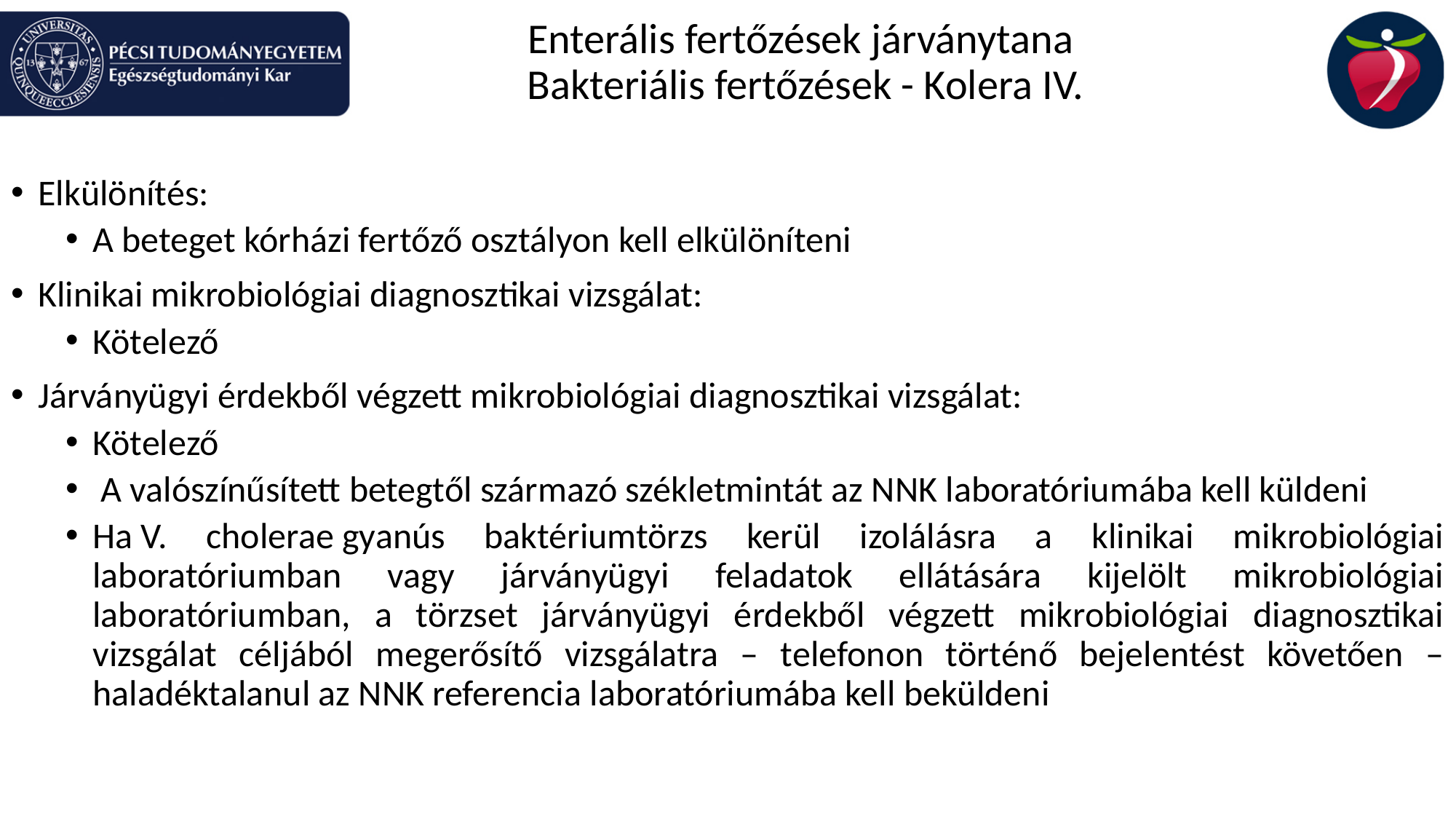

# Enterális fertőzések járványtana Bakteriális fertőzések - Kolera IV.
Elkülönítés:
A beteget kórházi fertőző osztályon kell elkülöníteni
Klinikai mikrobiológiai diagnosztikai vizsgálat:
Kötelező
Járványügyi érdekből végzett mikrobiológiai diagnosztikai vizsgálat:
Kötelező
 A valószínűsített betegtől származó székletmintát az NNK laboratóriumába kell küldeni
Ha V. cholerae gyanús baktériumtörzs kerül izolálásra a klinikai mikrobiológiai laboratóriumban vagy járványügyi feladatok ellátására kijelölt mikrobiológiai laboratóriumban, a törzset járványügyi érdekből végzett mikrobiológiai diagnosztikai vizsgálat céljából megerősítő vizsgálatra – telefonon történő bejelentést követően – haladéktalanul az NNK referencia laboratóriumába kell beküldeni